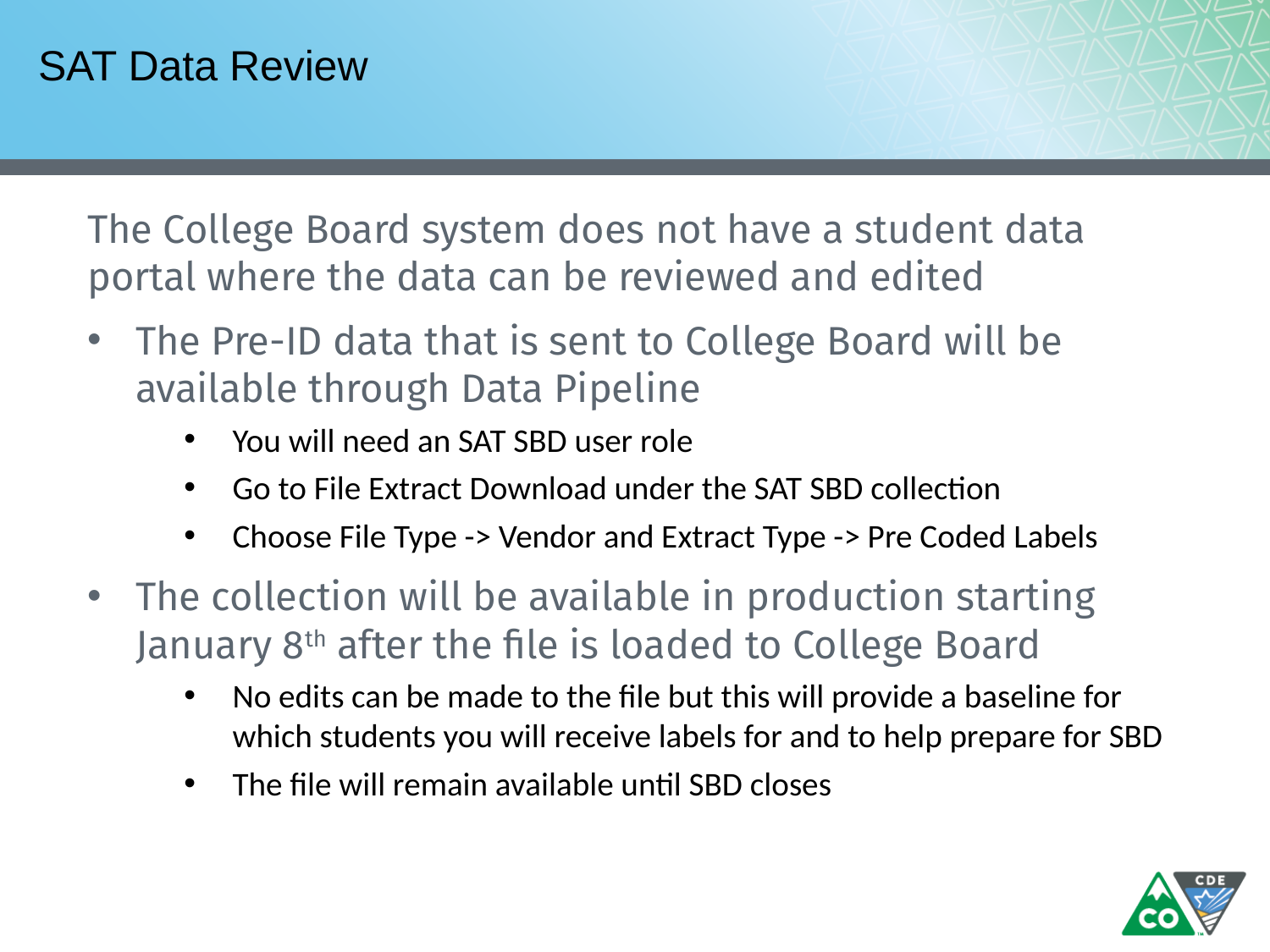

# SAT Data Review
The College Board system does not have a student data portal where the data can be reviewed and edited
The Pre-ID data that is sent to College Board will be available through Data Pipeline
You will need an SAT SBD user role
Go to File Extract Download under the SAT SBD collection
Choose File Type -> Vendor and Extract Type -> Pre Coded Labels
The collection will be available in production starting January 8th after the file is loaded to College Board
No edits can be made to the file but this will provide a baseline for which students you will receive labels for and to help prepare for SBD
The file will remain available until SBD closes